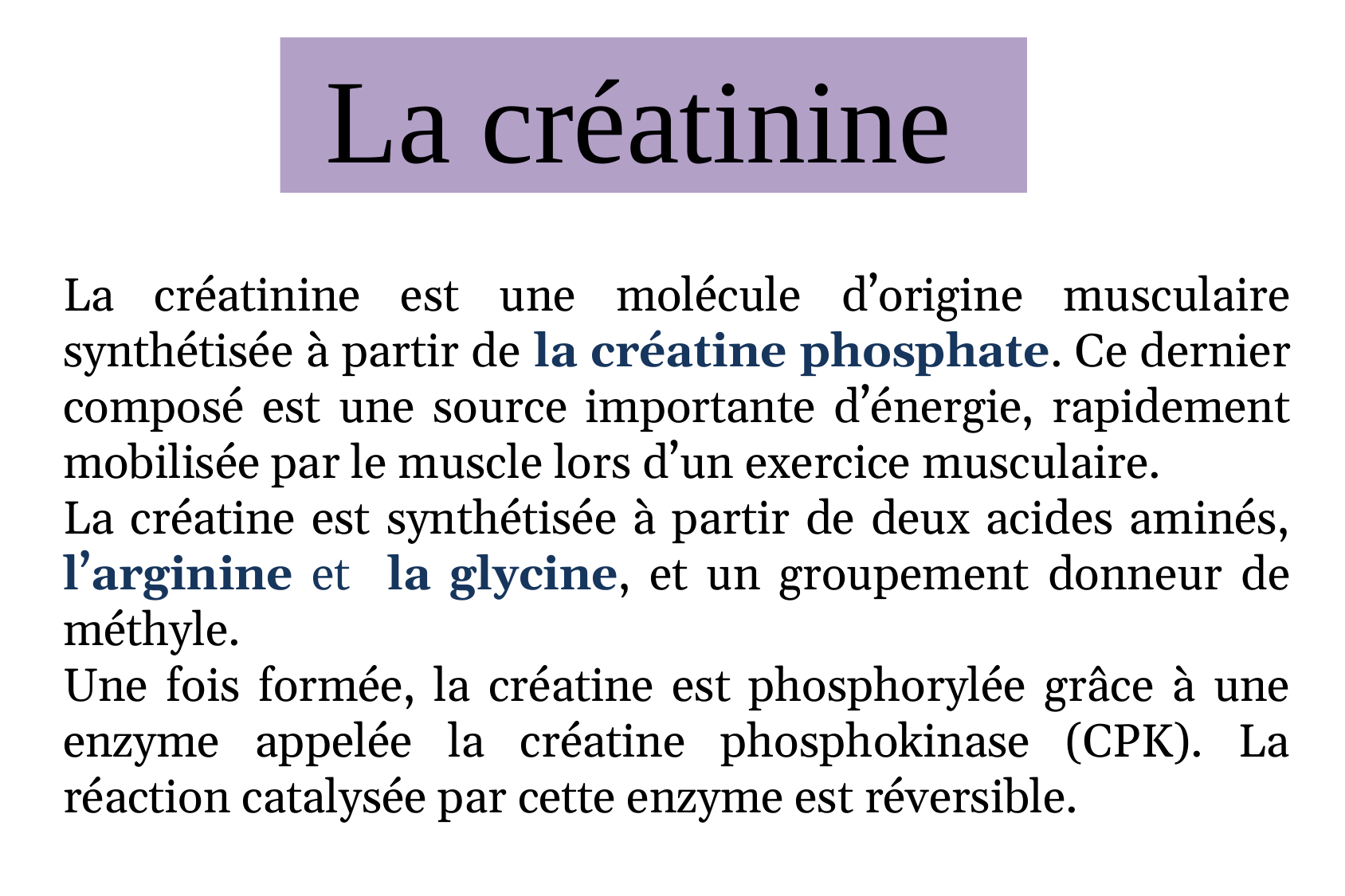

La créatinine
La créatinine est une molécule d’origine musculaire synthétisée à partir de la créatine phosphate. Ce dernier composé est une source importante d’énergie, rapidement mobilisée par le muscle lors d’un exercice musculaire.
La créatine est synthétisée à partir de deux acides aminés, l’arginine et  la glycine, et un groupement donneur de méthyle.
Une fois formée, la créatine est phosphorylée grâce à une enzyme appelée la créatine phosphokinase (CPK). La réaction catalysée par cette enzyme est réversible.